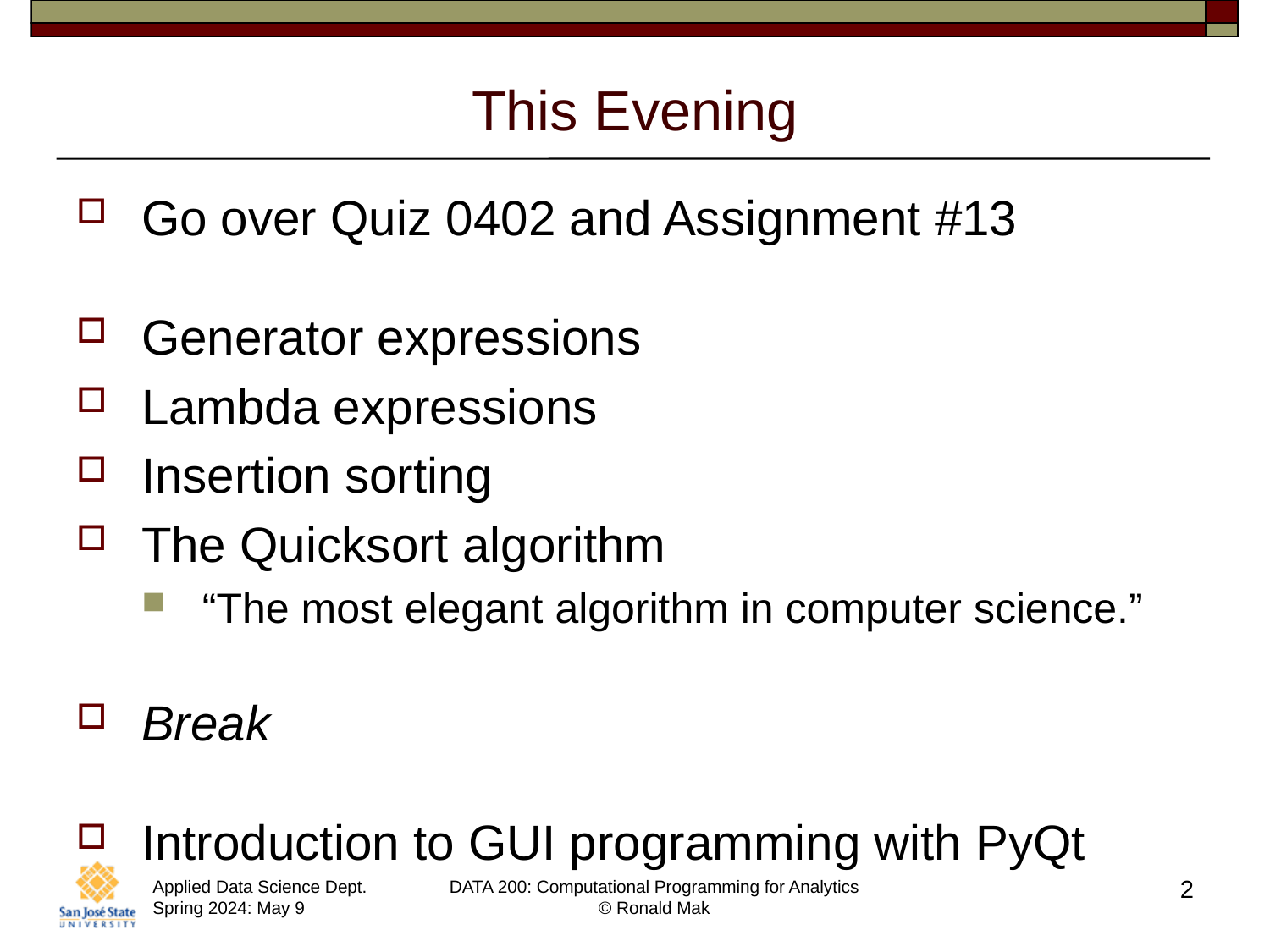

# This Evening
Go over Quiz 0402 and Assignment #13

Generator expressions
Lambda expressions
Insertion sorting
The Quicksort algorithm
“The most elegant algorithm in computer science.”

Break

Introduction to GUI programming with PyQt
2